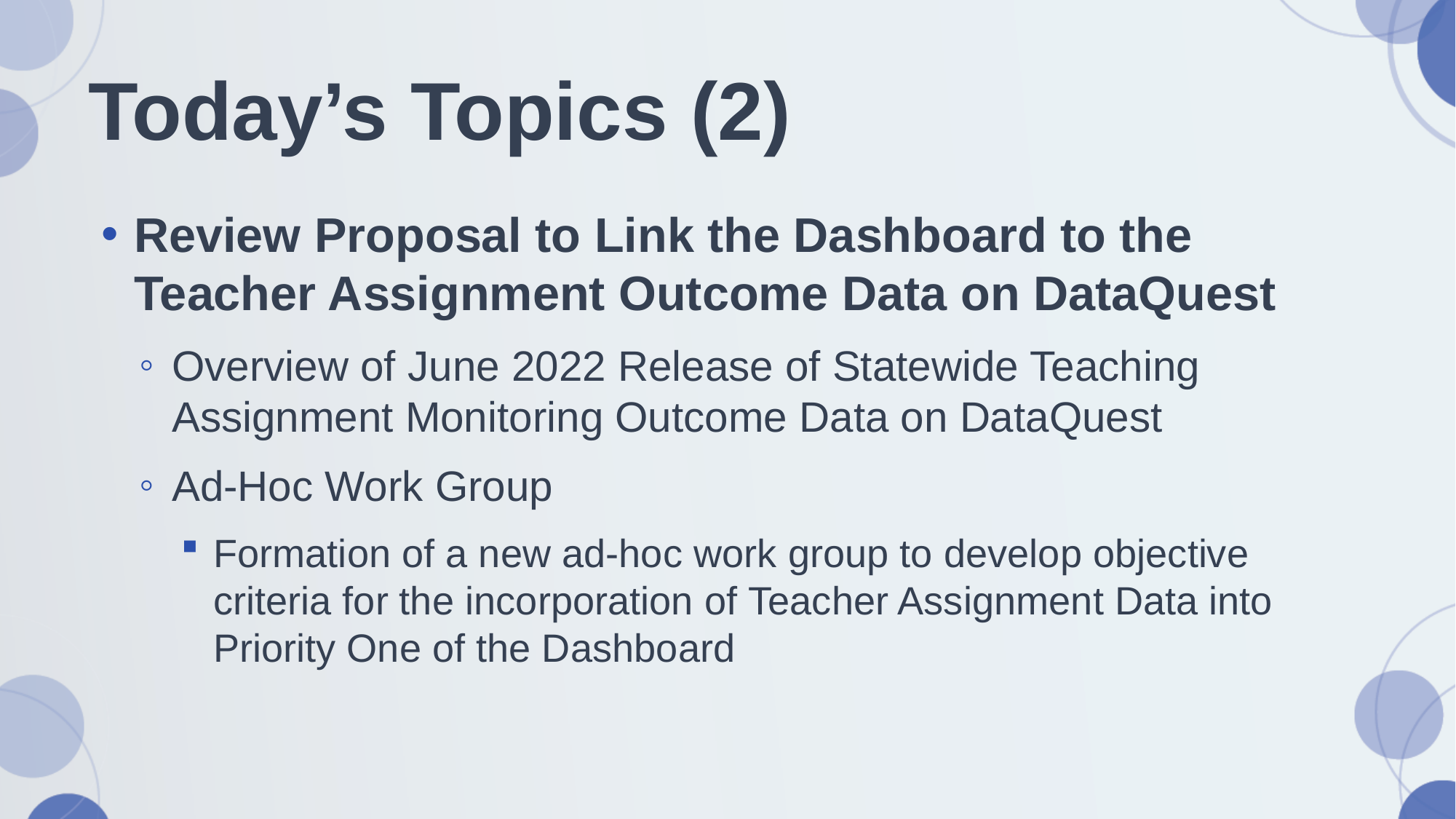

# Today’s Topics (2)
Review Proposal to Link the Dashboard to the Teacher Assignment Outcome Data on DataQuest
Overview of June 2022 Release of Statewide Teaching Assignment Monitoring Outcome Data on DataQuest
Ad-Hoc Work Group
Formation of a new ad-hoc work group to develop objective criteria for the incorporation of Teacher Assignment Data into Priority One of the Dashboard